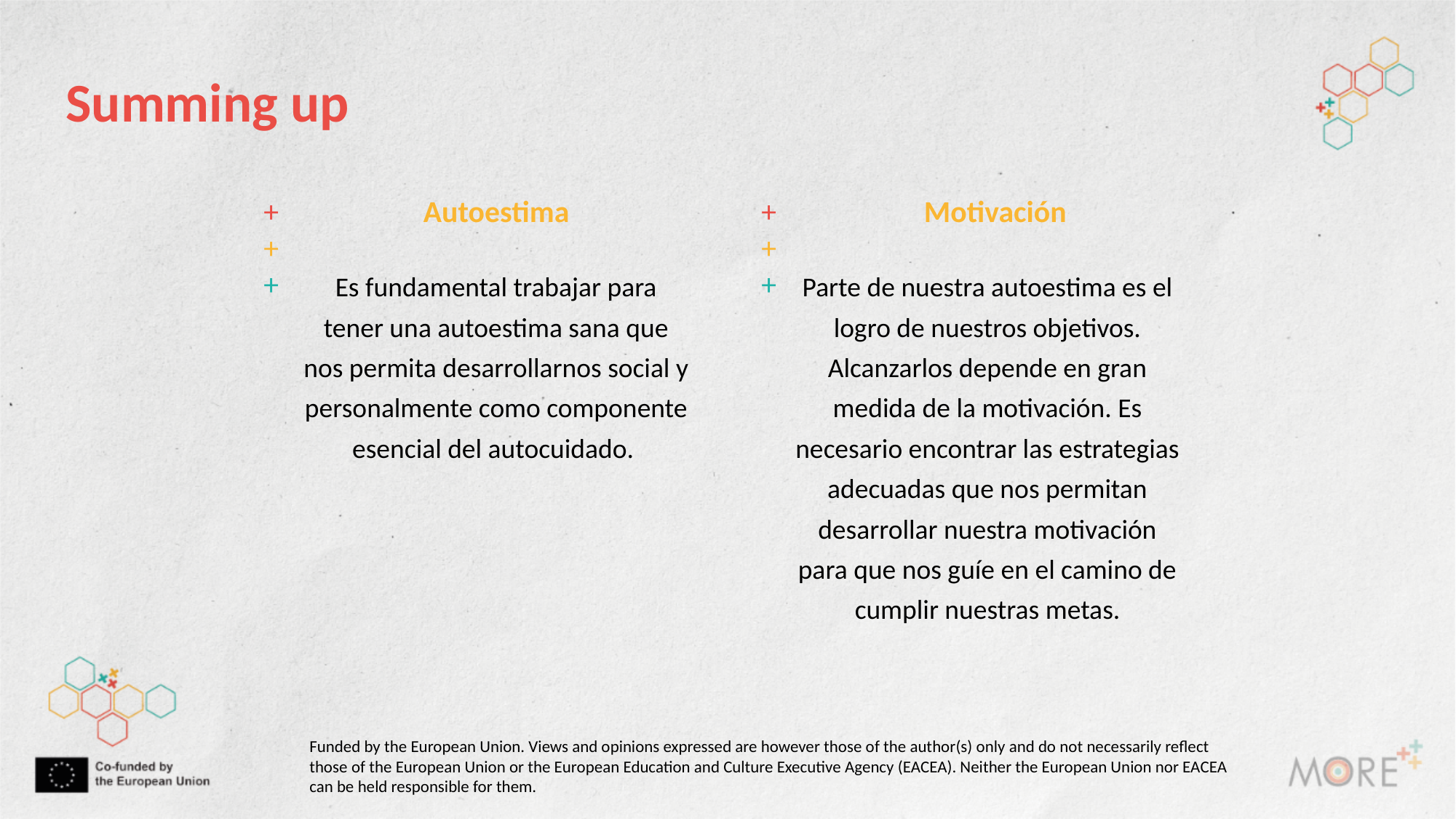

Summing up
+++
+++
Motivación
Autoestima
Es fundamental trabajar para tener una autoestima sana que nos permita desarrollarnos social y personalmente como componente esencial del autocuidado.
Parte de nuestra autoestima es el logro de nuestros objetivos. Alcanzarlos depende en gran medida de la motivación. Es necesario encontrar las estrategias adecuadas que nos permitan desarrollar nuestra motivación para que nos guíe en el camino de cumplir nuestras metas.
Funded by the European Union. Views and opinions expressed are however those of the author(s) only and do not necessarily reflect those of the European Union or the European Education and Culture Executive Agency (EACEA). Neither the European Union nor EACEA can be held responsible for them.